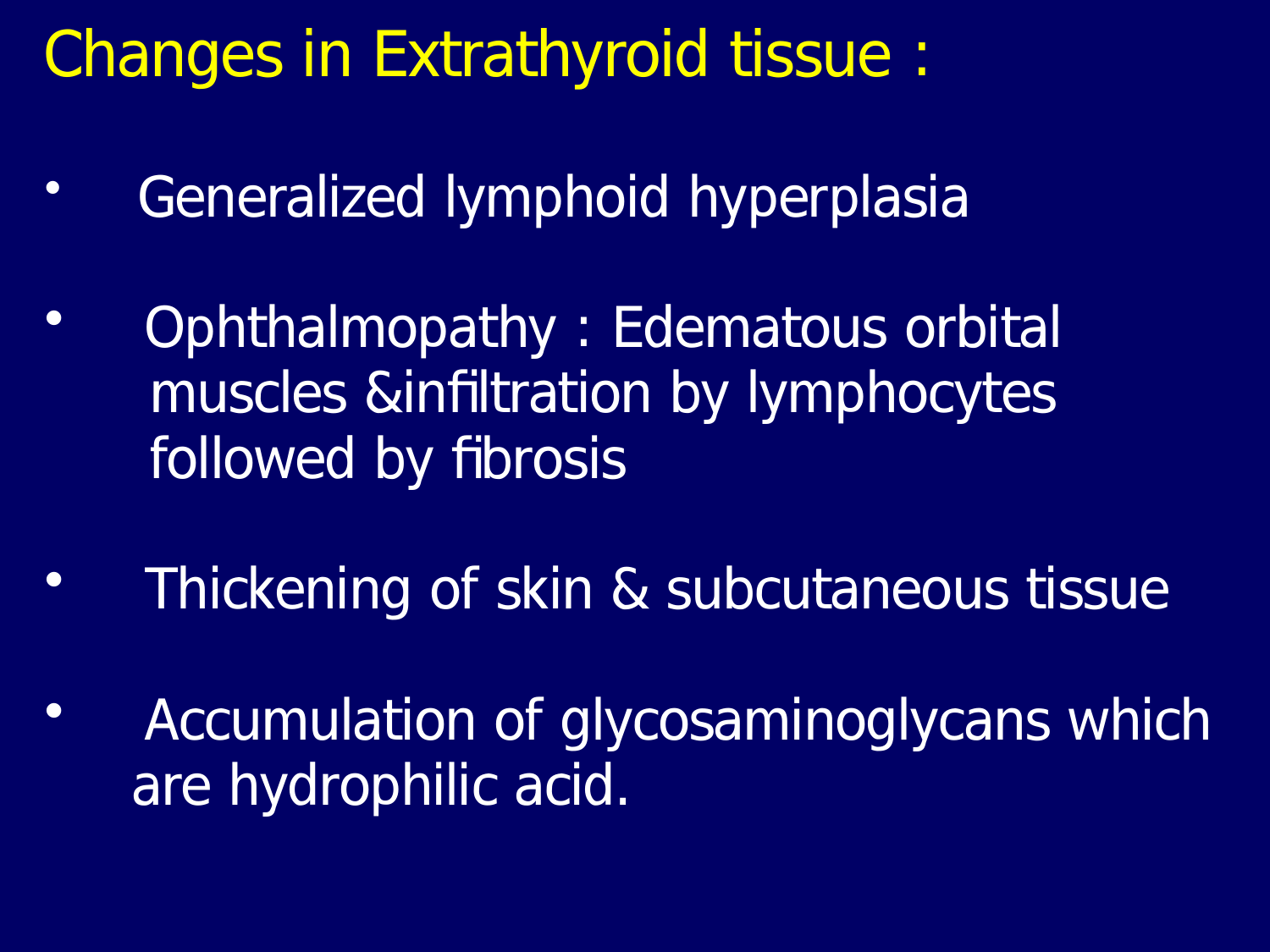

Changes in Extrathyroid tissue :

   Generalized lymphoid hyperplasia

   Ophthalmopathy : Edematous orbital
      muscles &infiltration by lymphocytes
      followed by fibrosis

   Thickening of skin & subcutaneous tissue

   Accumulation of glycosaminoglycans which
     are hydrophilic acid.